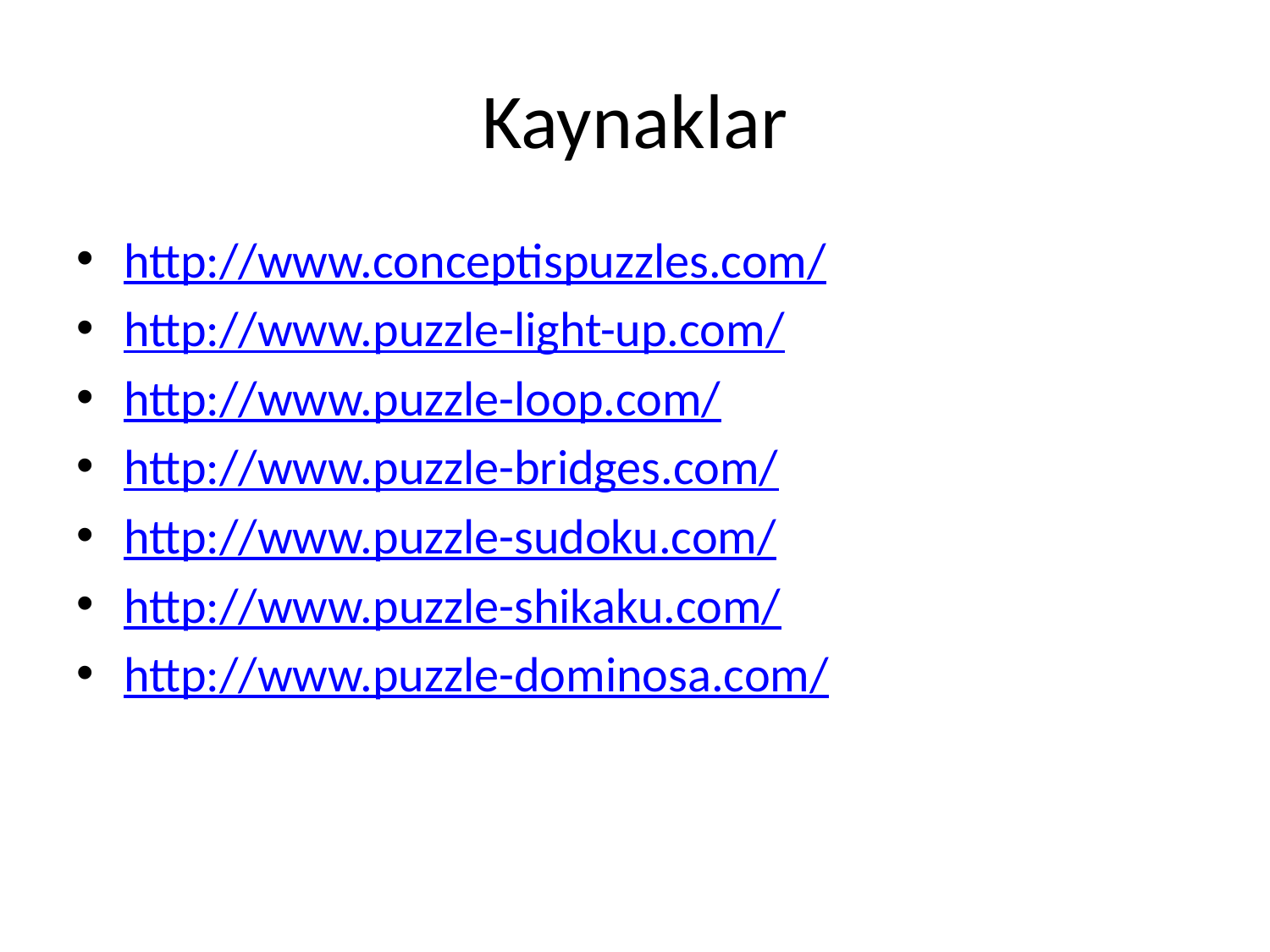

# Kaynaklar
http://www.conceptispuzzles.com/
http://www.puzzle-light-up.com/
http://www.puzzle-loop.com/
http://www.puzzle-bridges.com/
http://www.puzzle-sudoku.com/
http://www.puzzle-shikaku.com/
http://www.puzzle-dominosa.com/